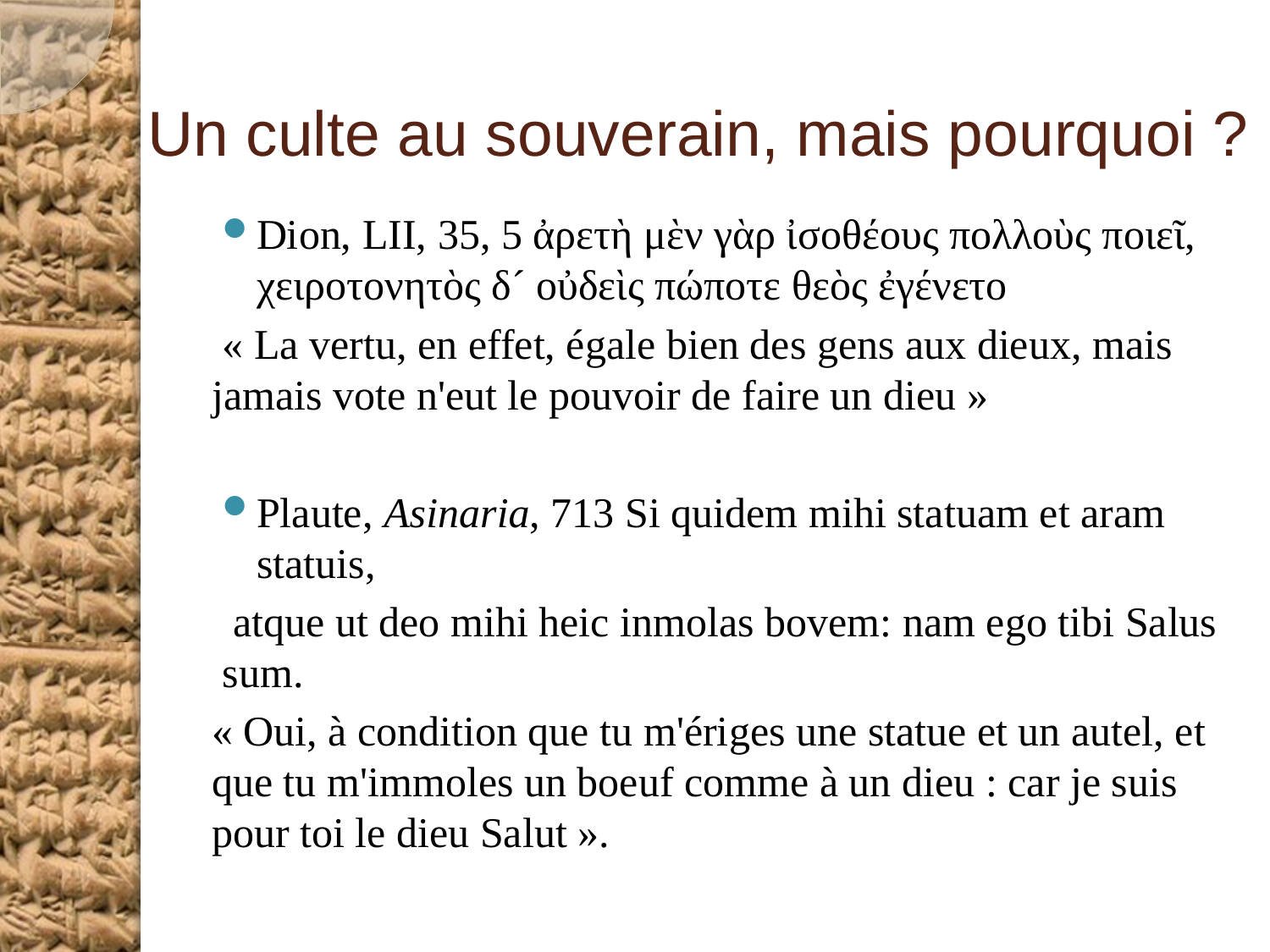

# Un culte au souverain, mais pourquoi ?
Dion, LII, 35, 5 ἀρετὴ μὲν γὰρ ἰσοθέους πολλοὺς ποιεῖ, χειροτονητὸς δ´ οὐδεὶς πώποτε θεὸς ἐγένετο
 « La vertu, en effet, égale bien des gens aux dieux, mais jamais vote n'eut le pouvoir de faire un dieu »

Plaute, Asinaria, 713 Si quidem mihi statuam et aram statuis,
  atque ut deo mihi heic inmolas bovem: nam ego tibi Salus  sum.
« Oui, à condition que tu m'ériges une statue et un autel, et que tu m'immoles un boeuf comme à un dieu : car je suis pour toi le dieu Salut ».